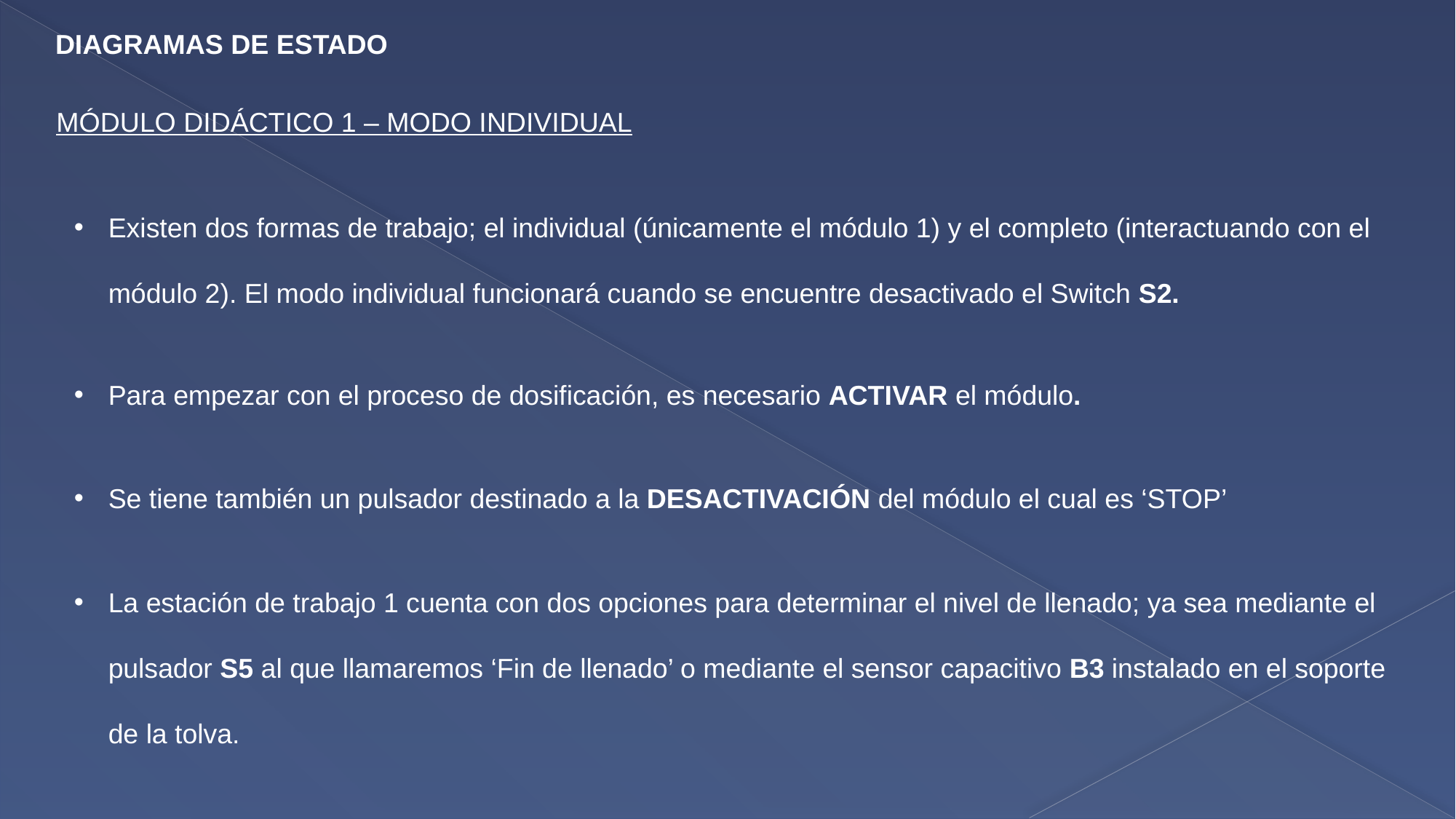

DIAGRAMAS DE ESTADO
MÓDULO DIDÁCTICO 1 – MODO INDIVIDUAL
Existen dos formas de trabajo; el individual (únicamente el módulo 1) y el completo (interactuando con el módulo 2). El modo individual funcionará cuando se encuentre desactivado el Switch S2.

Para empezar con el proceso de dosificación, es necesario ACTIVAR el módulo.

Se tiene también un pulsador destinado a la DESACTIVACIÓN del módulo el cual es ‘STOP’

La estación de trabajo 1 cuenta con dos opciones para determinar el nivel de llenado; ya sea mediante el pulsador S5 al que llamaremos ‘Fin de llenado’ o mediante el sensor capacitivo B3 instalado en el soporte de la tolva.